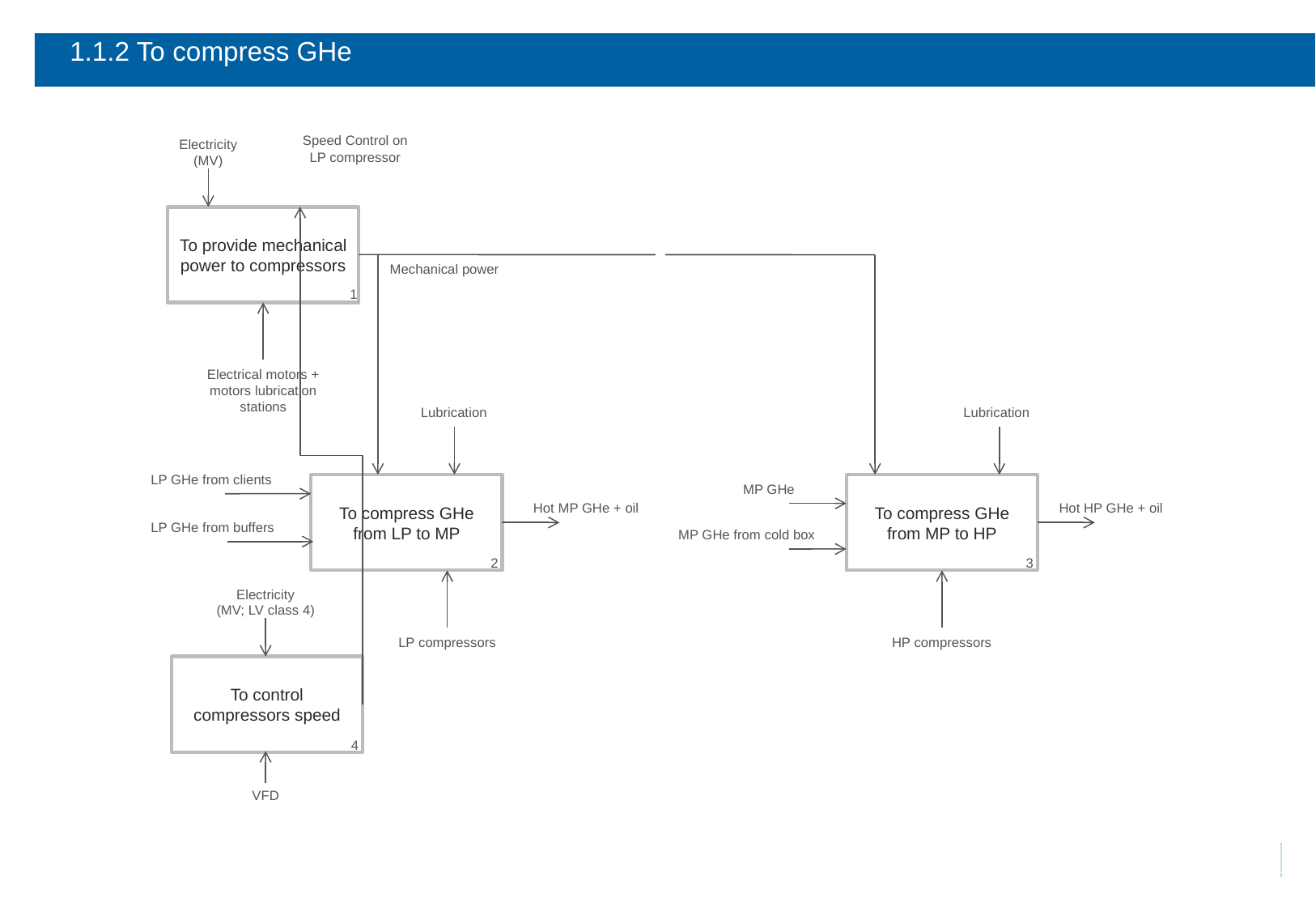

# 1.1.2 To compress GHe
Speed Control on LP compressor
Electricity
(MV)
To provide mechanical power to compressors

Mechanical power
1
Electrical motors + motors lubrication stations
Lubrication
Lubrication
LP GHe from clients
To compress GHe from LP to MP
MP GHe
To compress GHe from MP to HP
Hot HP GHe + oil
Hot MP GHe + oil
LP GHe from buffers
MP GHe from cold box
2
3
Electricity
(MV; LV class 4)
LP compressors
HP compressors
To control compressors speed
4
VFD